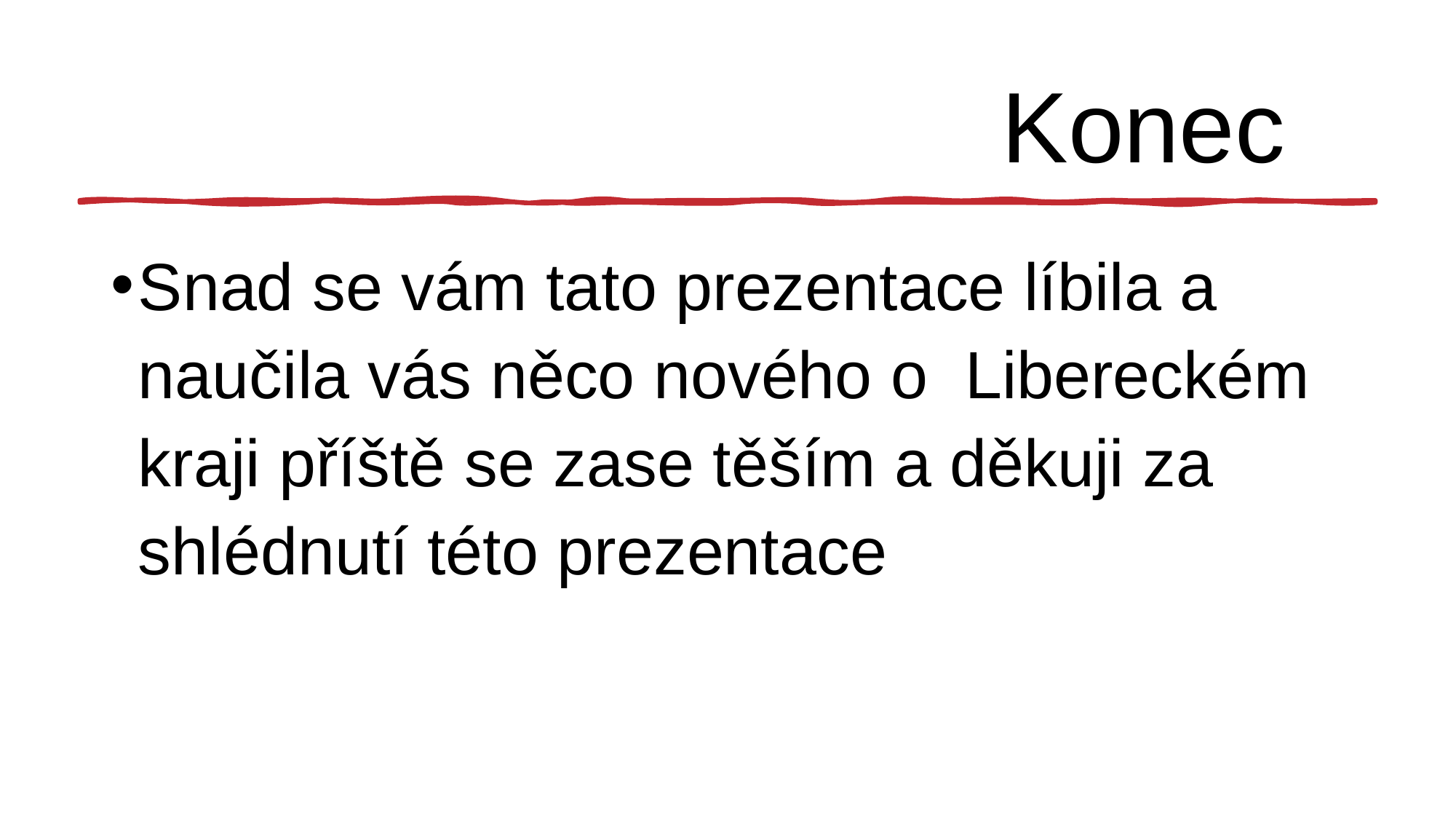

# Konec

Snad se vám tato prezentace líbila a naučila vás něco nového o  Libereckém kraji příště se zase těším a děkuji za shlédnutí této prezentace